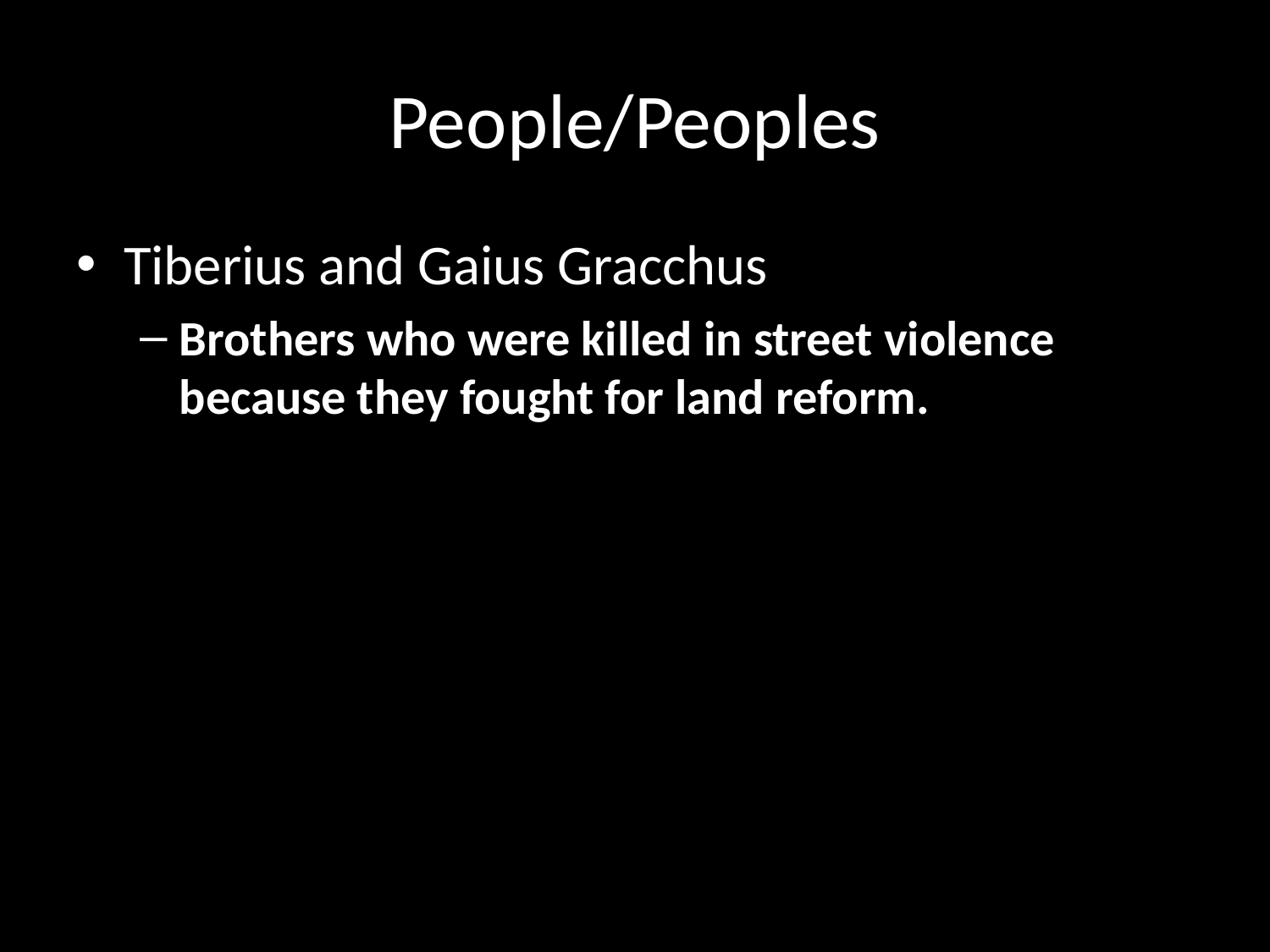

# People/Peoples
Tiberius and Gaius Gracchus
Brothers who were killed in street violence because they fought for land reform.